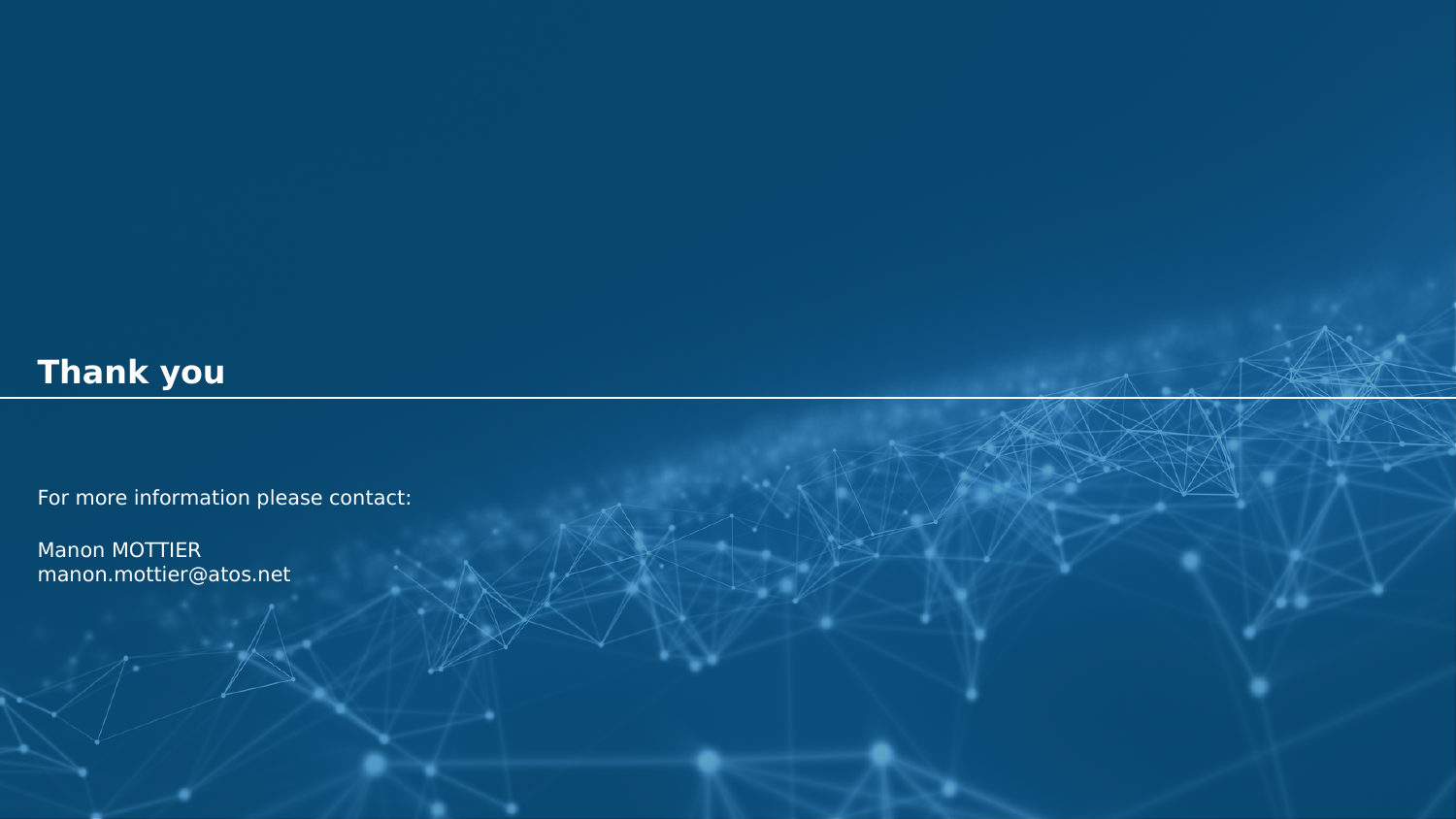

Thank you

For more information please contact:
Manon MOTTIER
manon.mottier@atos.net